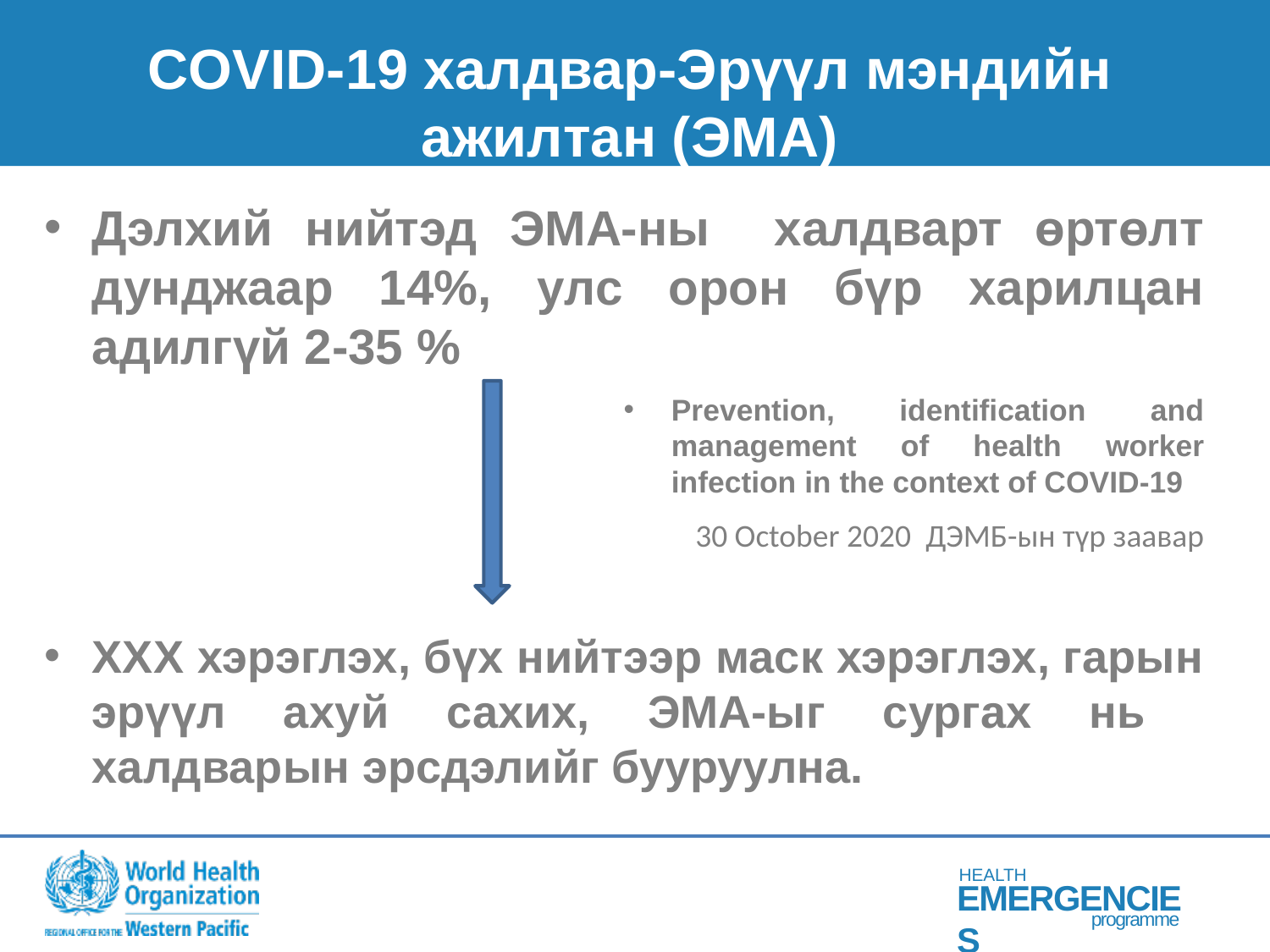

# COVID-19 халдвар-Эрүүл мэндийн ажилтан (ЭМА)
Дэлхий нийтэд ЭМА-ны  халдварт өртөлт дунджаар 14%, улс орон бүр харилцан адилгүй 2-35 %
Prevention, identification and management of health worker infection in the context of COVID-19
30 October 2020  ДЭМБ-ын түр заавар

ХХХ хэрэглэх, бүх нийтээр маск хэрэглэх, гарын эрүүл ахуй сахих, ЭМА-ыг сургах нь  халдварын эрсдэлийг бууруулна.